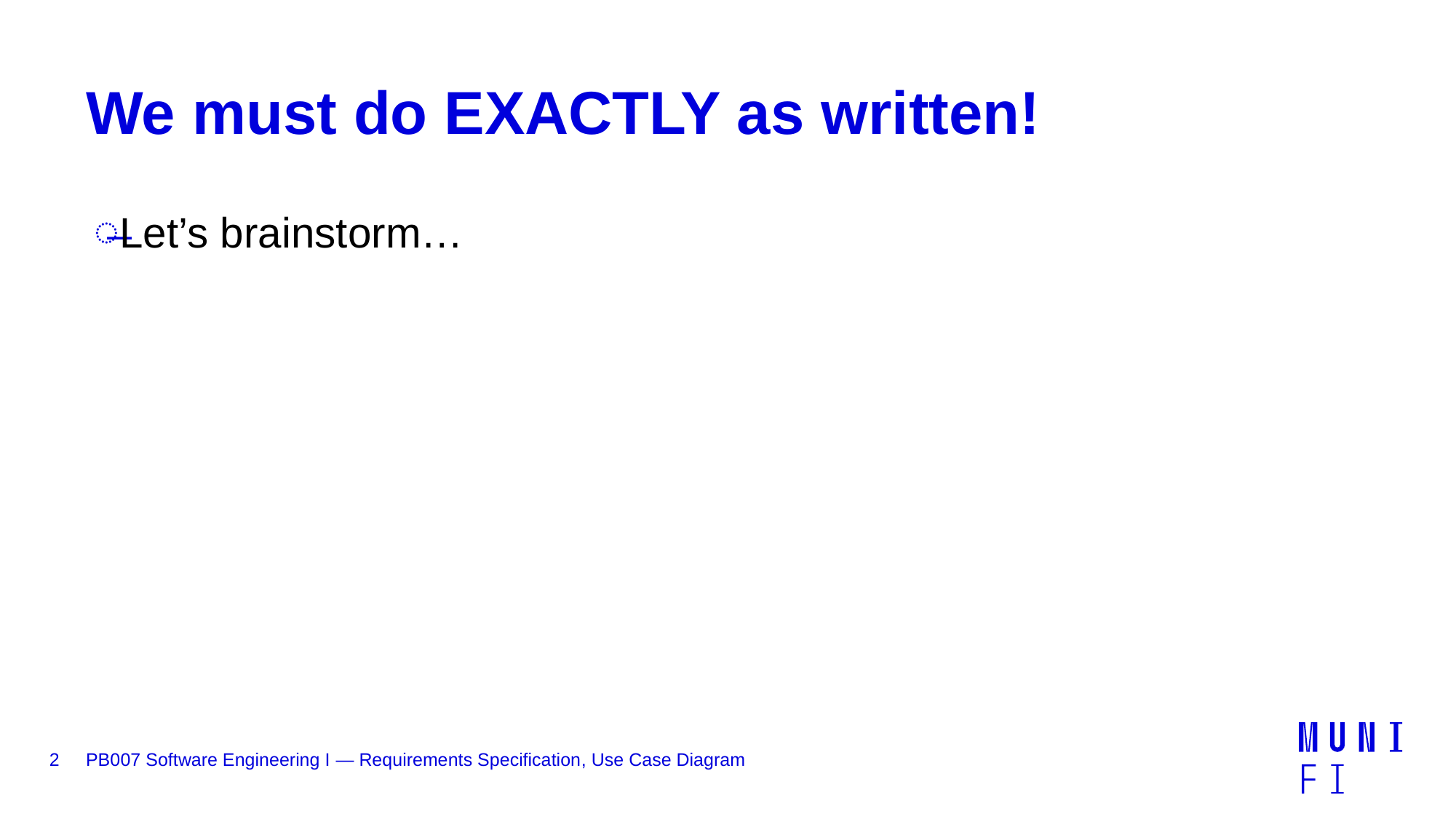

# We must do EXACTLY as written!
Let’s brainstorm…
2
PB007 Software Engineering I — Requirements Specification, Use Case Diagram